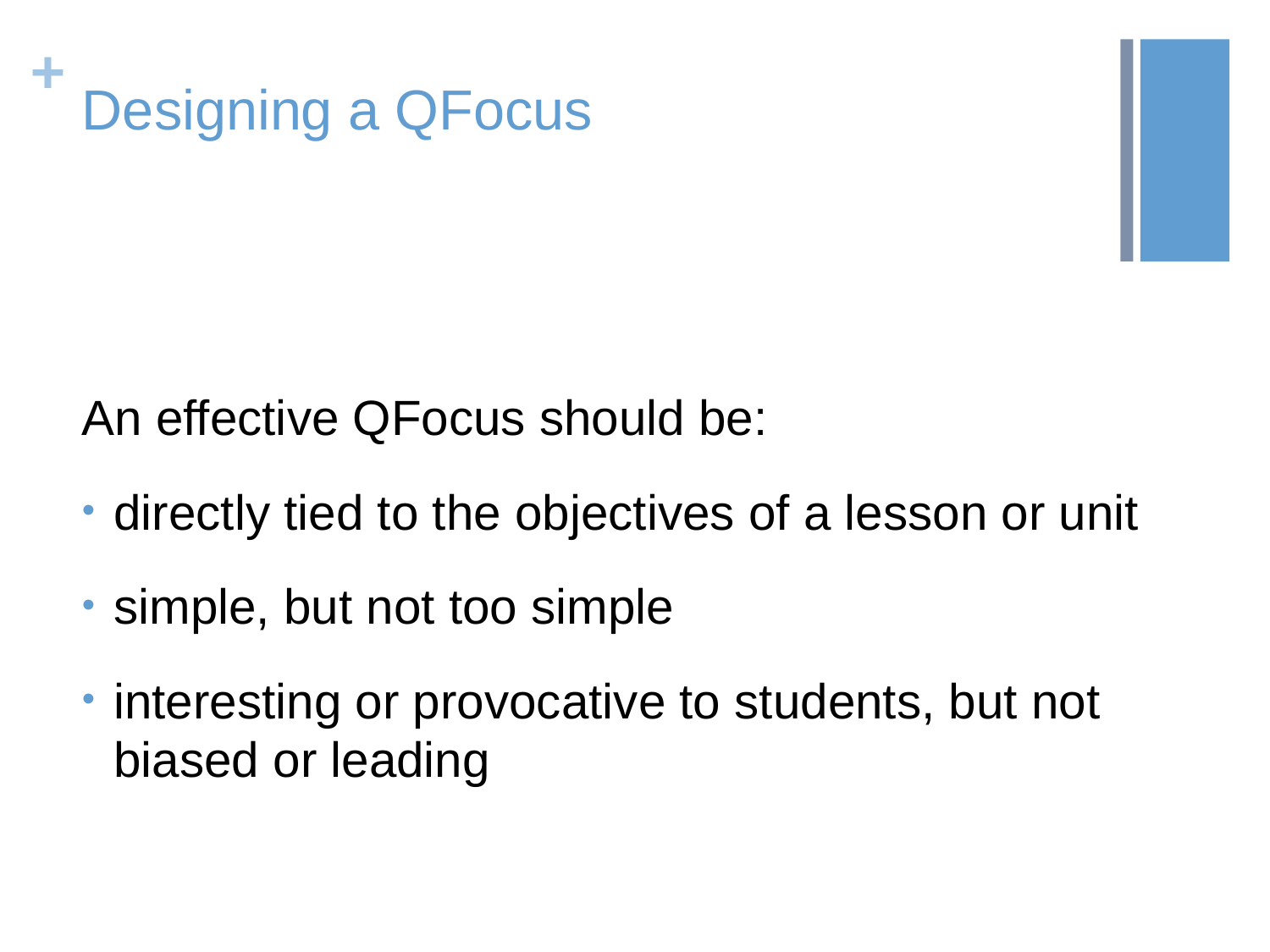

# Designing a QFocus
An effective QFocus should be:
directly tied to the objectives of a lesson or unit
simple, but not too simple
interesting or provocative to students, but not biased or leading